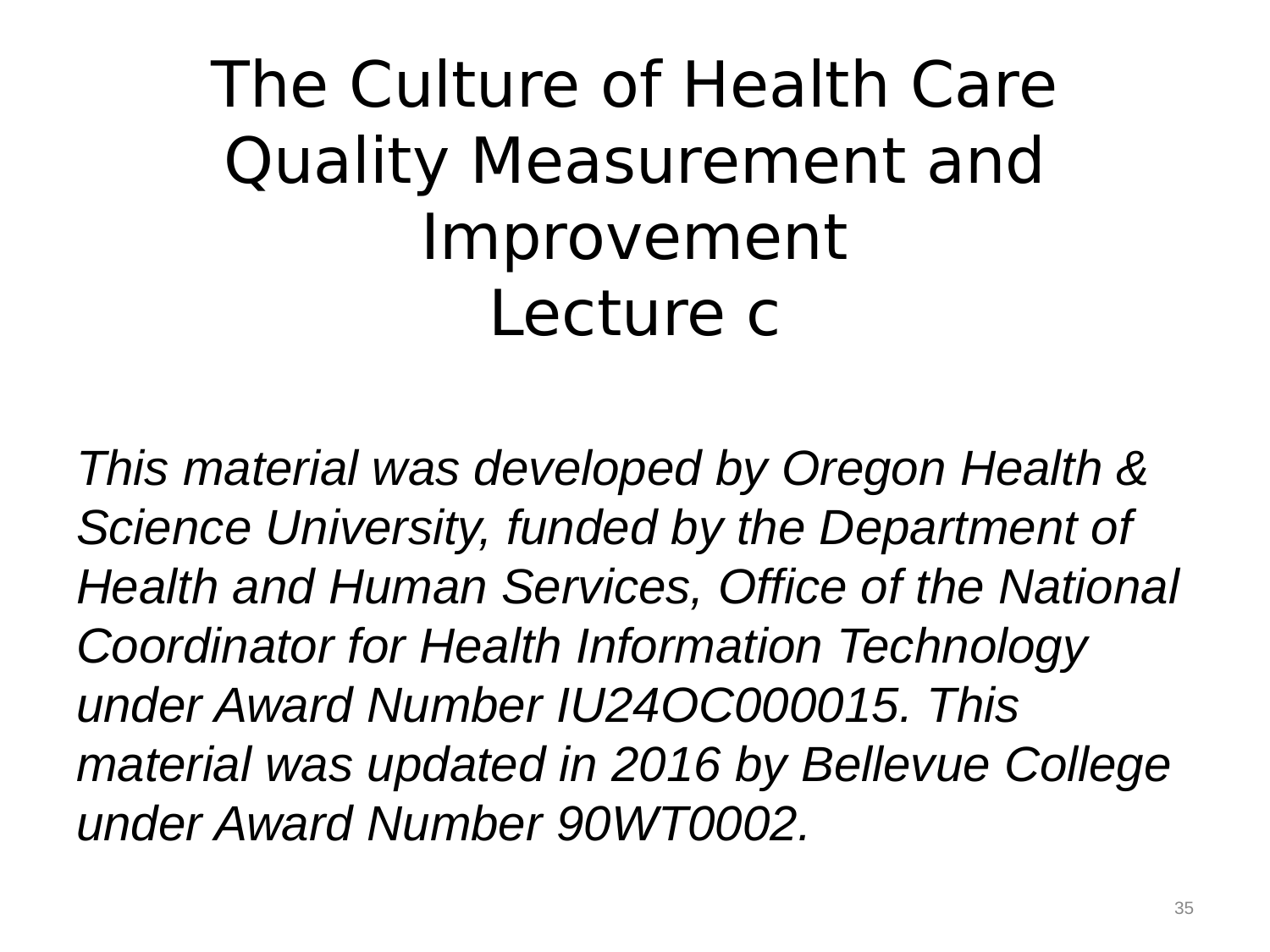

# The Culture of Health Care Quality Measurement and Improvement Lecture c
This material was developed by Oregon Health & Science University, funded by the Department of Health and Human Services, Office of the National Coordinator for Health Information Technology under Award Number IU24OC000015. This material was updated in 2016 by Bellevue College under Award Number 90WT0002.
35